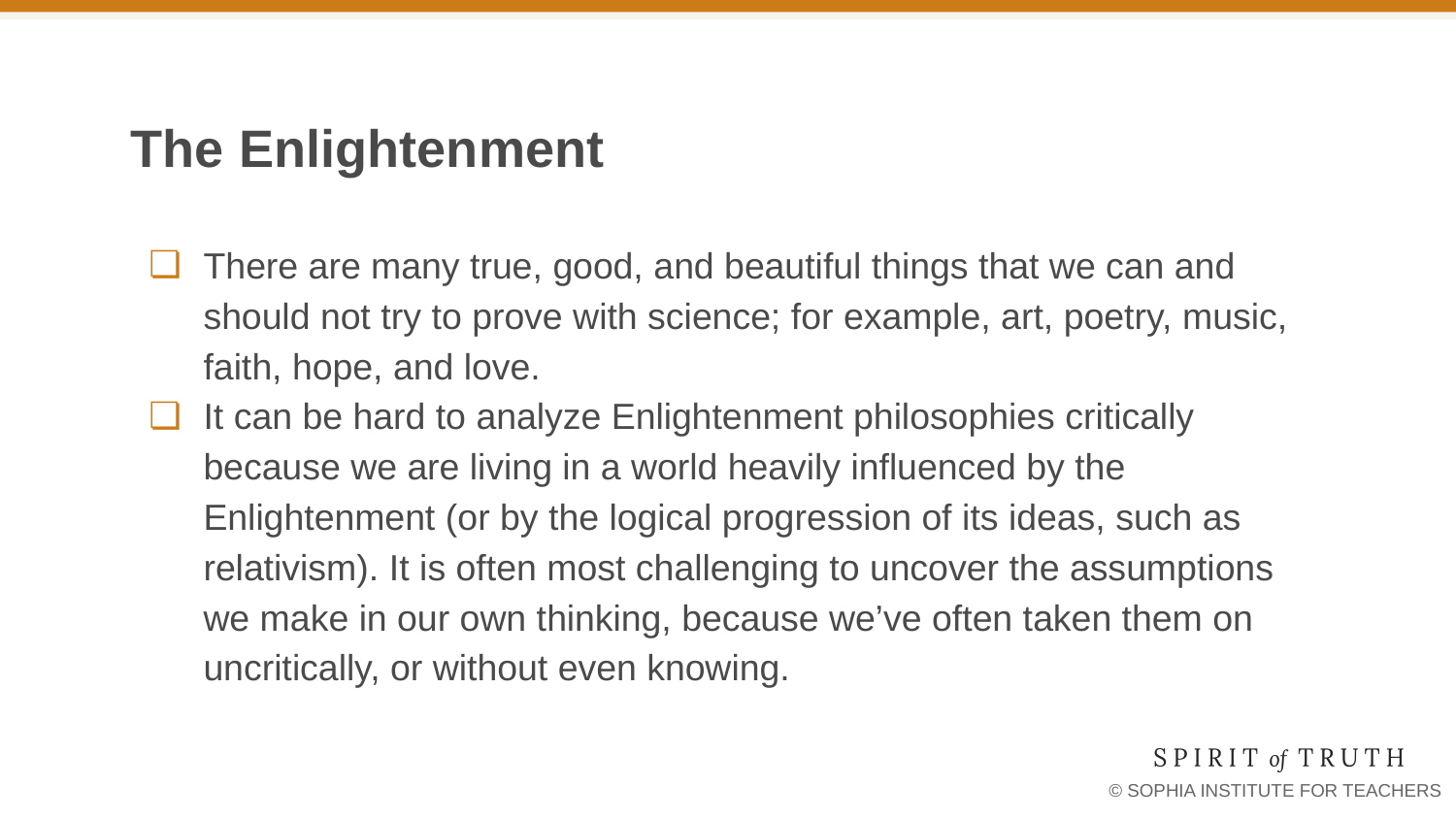

# The Enlightenment
There are many true, good, and beautiful things that we can and should not try to prove with science; for example, art, poetry, music, faith, hope, and love.
It can be hard to analyze Enlightenment philosophies critically because we are living in a world heavily influenced by the Enlightenment (or by the logical progression of its ideas, such as relativism). It is often most challenging to uncover the assumptions we make in our own thinking, because we’ve often taken them on uncritically, or without even knowing.